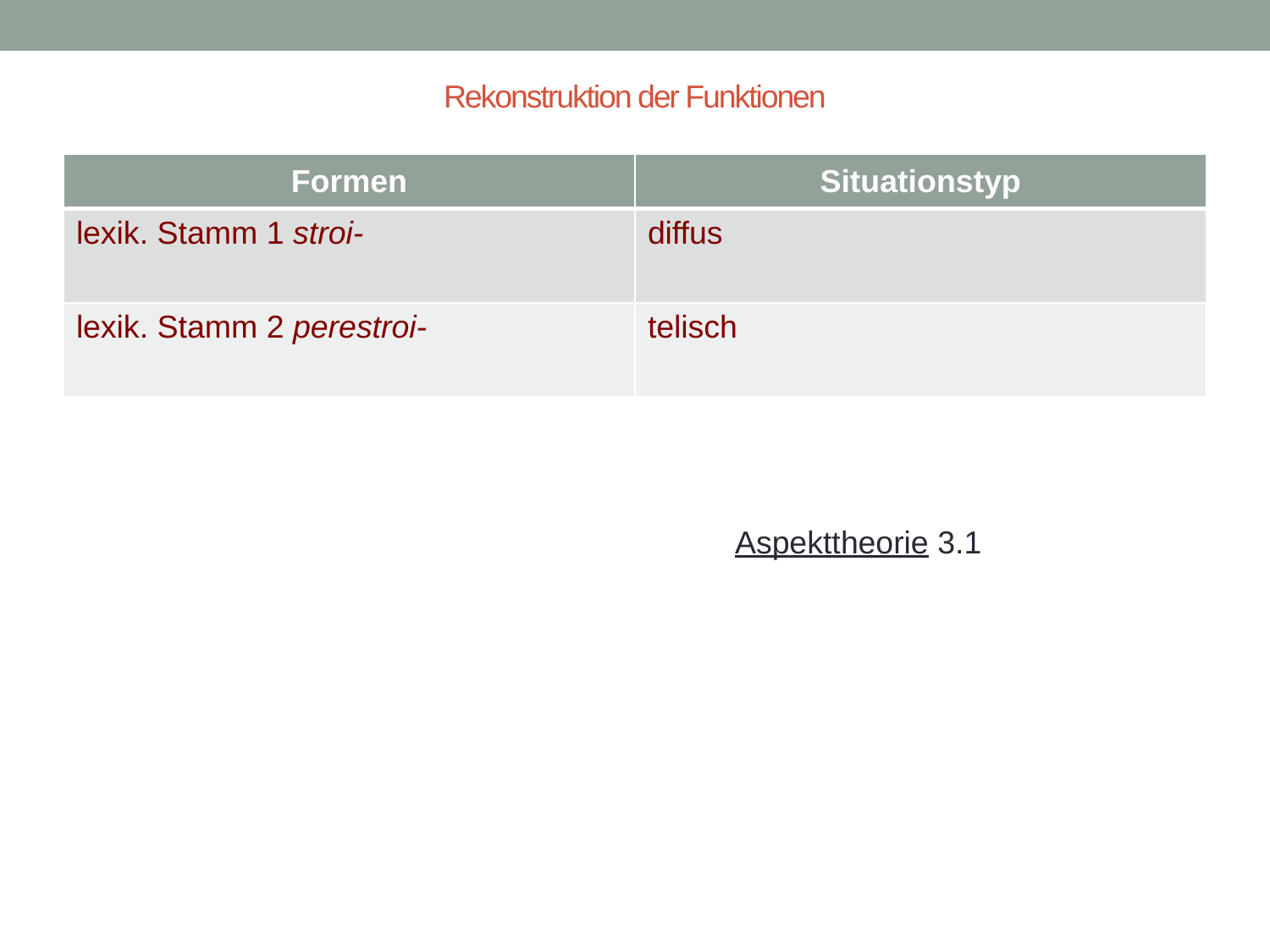

# Rekonstruktion der Funktionen
| Formen | Situationstyp |
| --- | --- |
| lexik. Stamm 1 stroi- | diffus |
| lexik. Stamm 2 perestroi- | telisch |
Aspekttheorie 3.1